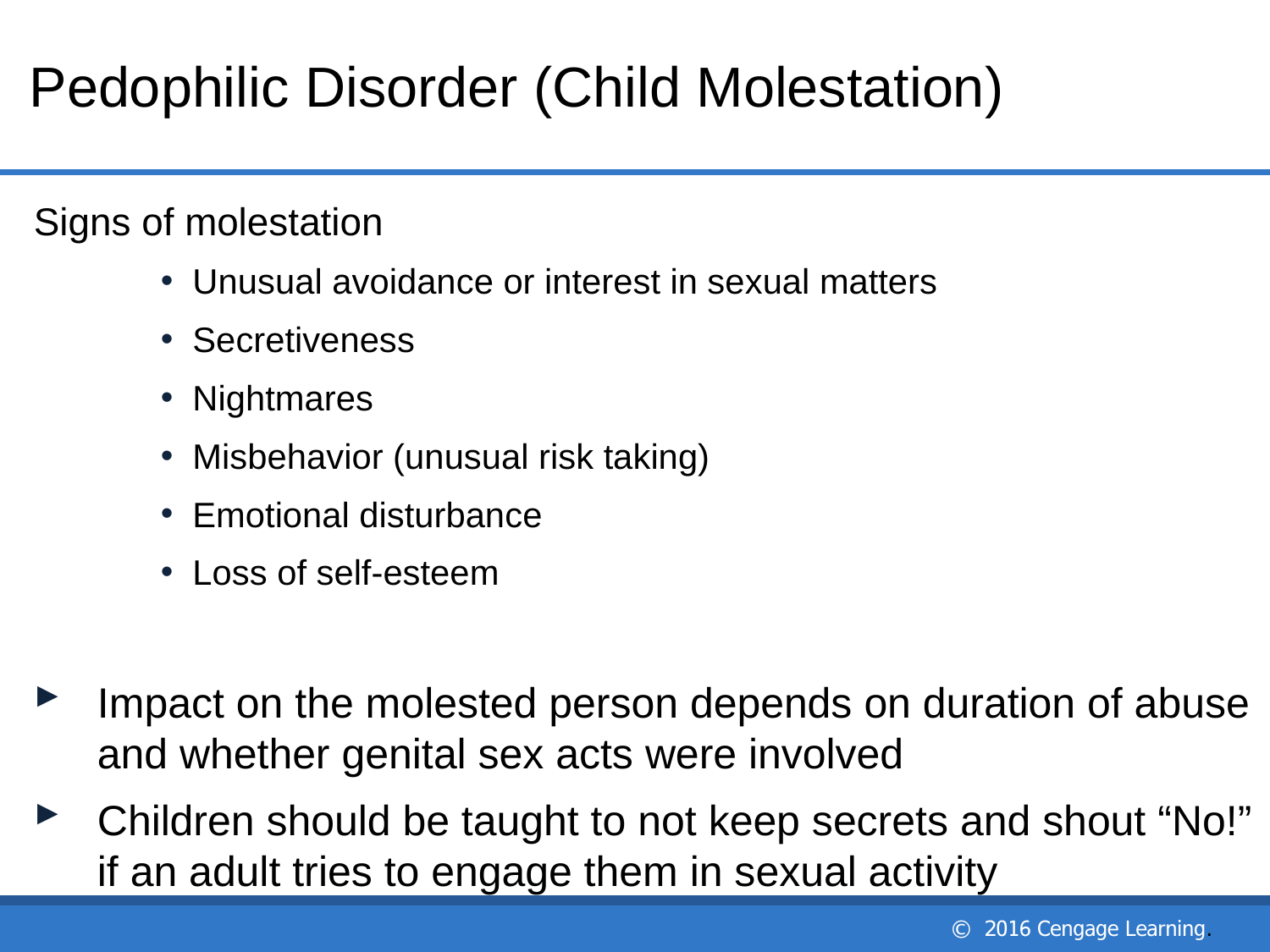

# Pedophilic Disorder (Child Molestation)
Signs of molestation
Unusual avoidance or interest in sexual matters
Secretiveness
Nightmares
Misbehavior (unusual risk taking)
Emotional disturbance
Loss of self-esteem

Impact on the molested person depends on duration of abuse and whether genital sex acts were involved
Children should be taught to not keep secrets and shout “No!” if an adult tries to engage them in sexual activity